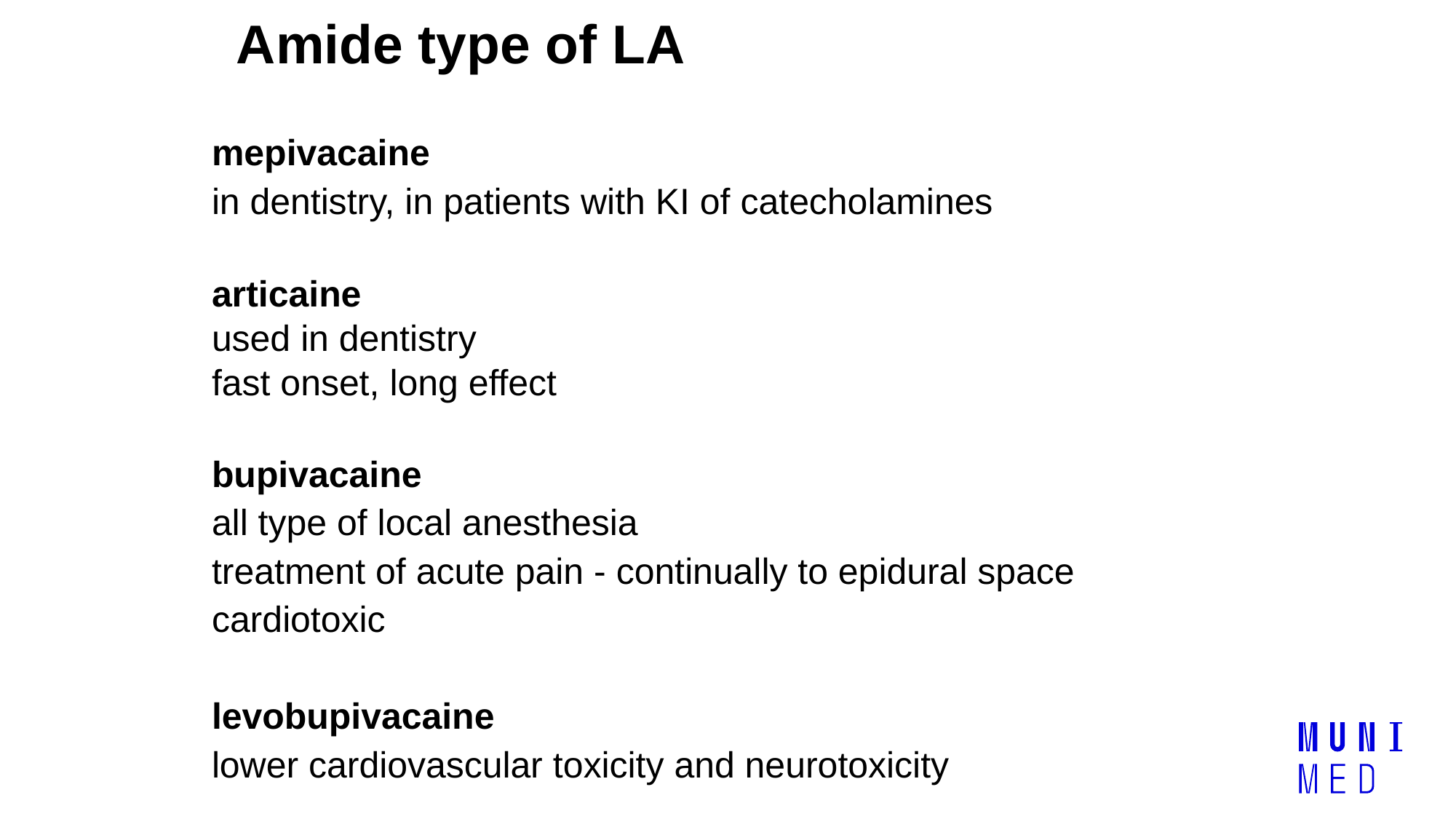

# Amide type of LA
mepivacaine
in dentistry, in patients with KI of catecholamines

articaine
used in dentistry
fast onset, long effect

bupivacaine
all type of local anesthesia
treatment of acute pain - continually to epidural space
cardiotoxic

levobupivacaine
lower cardiovascular toxicity and neurotoxicity